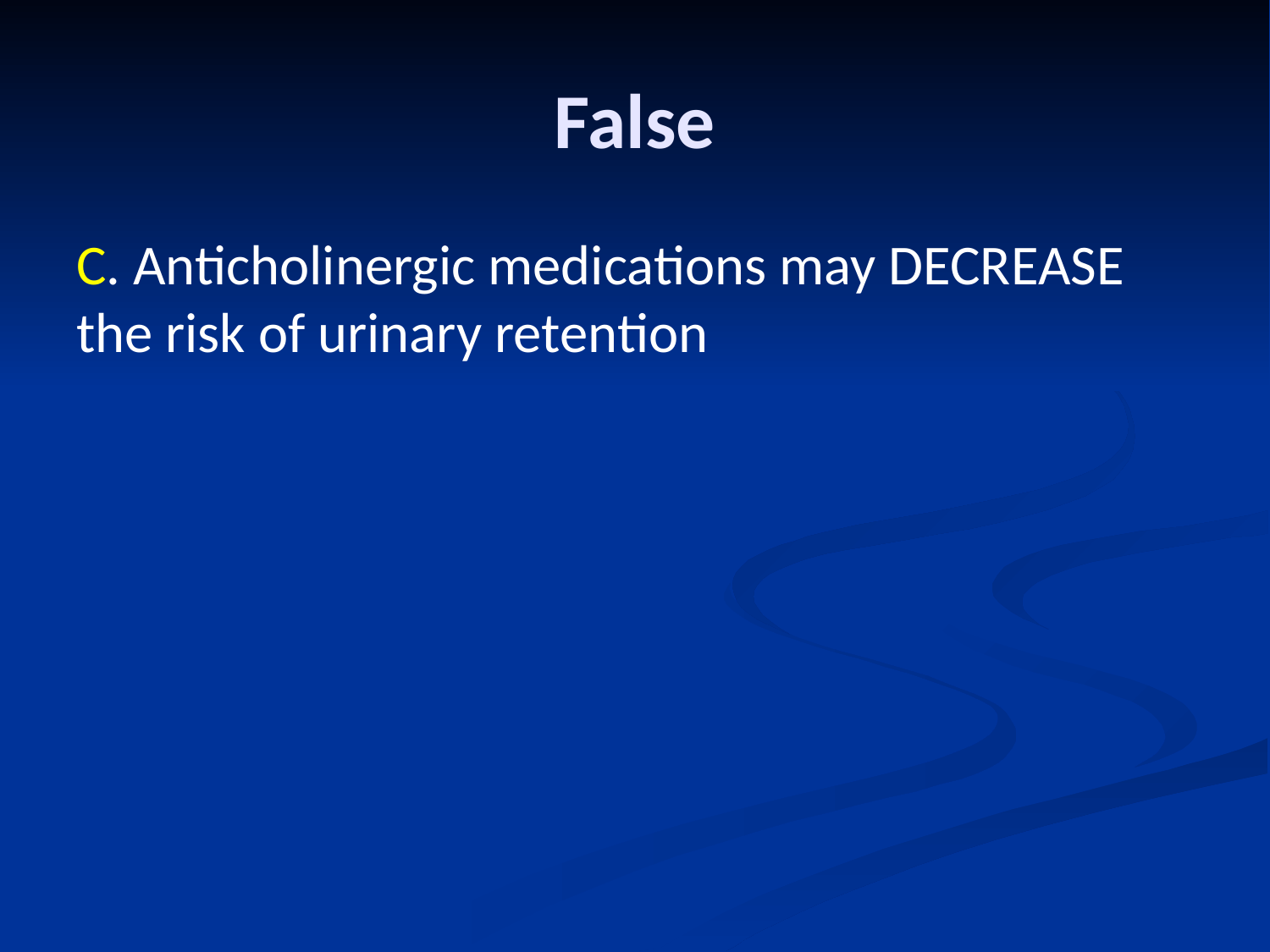

# False
C. Anticholinergic medications may DECREASE the risk of urinary retention